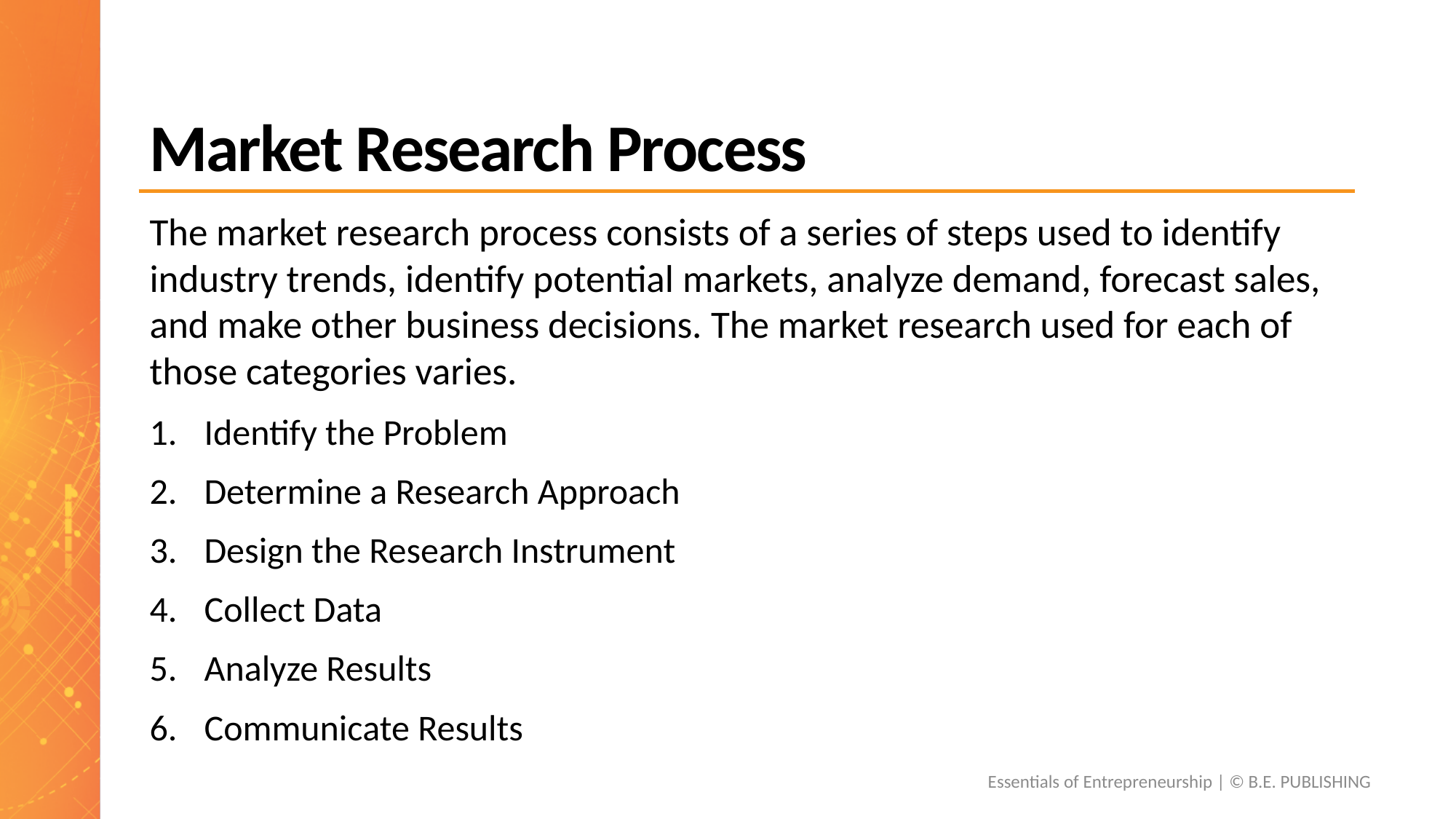

# Market Research Process
The market research process consists of a series of steps used to identify industry trends, identify potential markets, analyze demand, forecast sales, and make other business decisions. The market research used for each of those categories varies.
Identify the Problem
Determine a Research Approach
Design the Research Instrument
Collect Data
Analyze Results
Communicate Results
Essentials of Entrepreneurship | © B.E. PUBLISHING